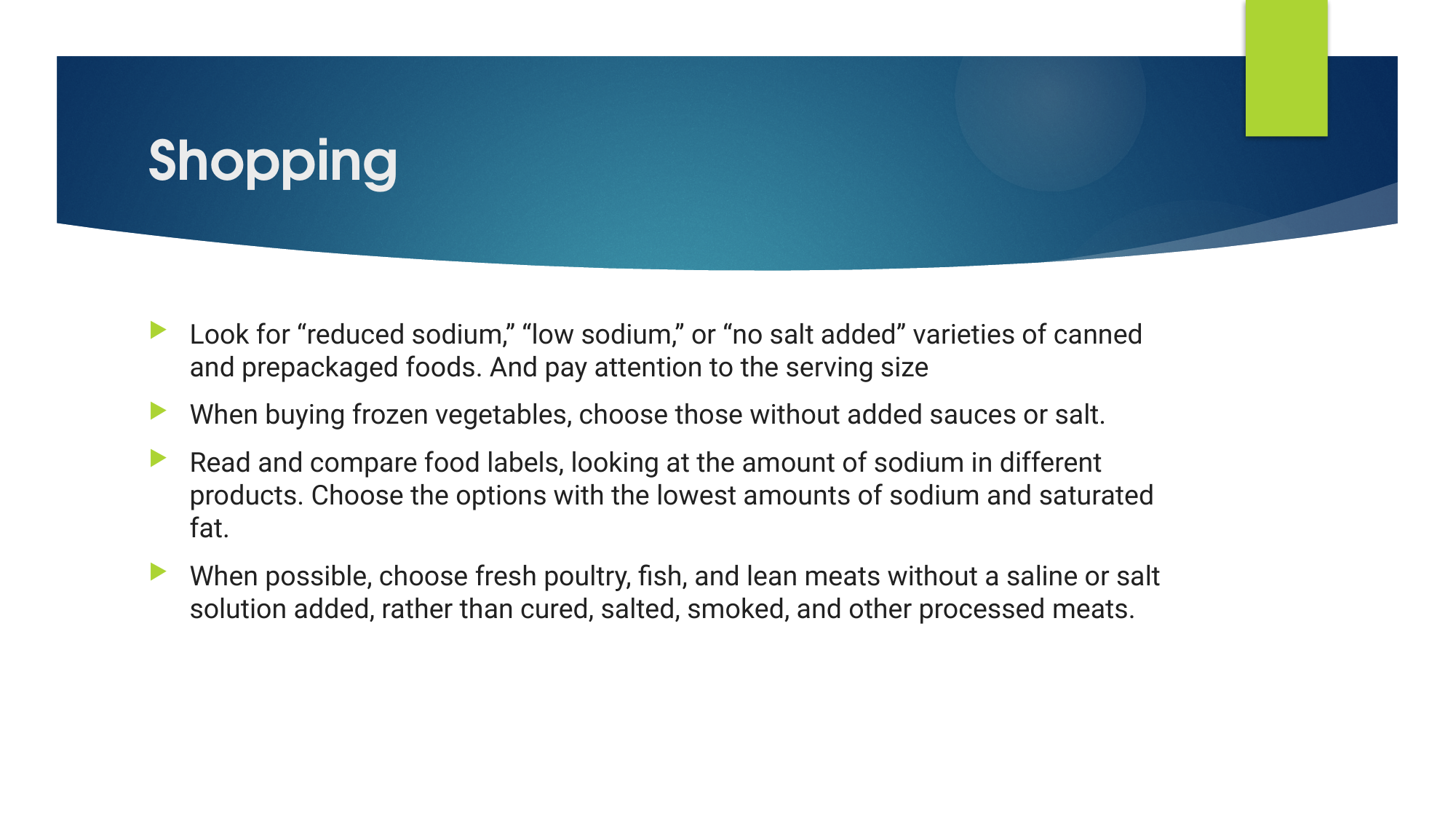

# Shopping
Look for “reduced sodium,” “low sodium,” or “no salt added” varieties of canned and prepackaged foods. And pay attention to the serving size
When buying frozen vegetables, choose those without added sauces or salt.
Read and compare food labels, looking at the amount of sodium in different products. Choose the options with the lowest amounts of sodium and saturated fat.
When possible, choose fresh poultry, fish, and lean meats without a saline or salt solution added, rather than cured, salted, smoked, and other processed meats.